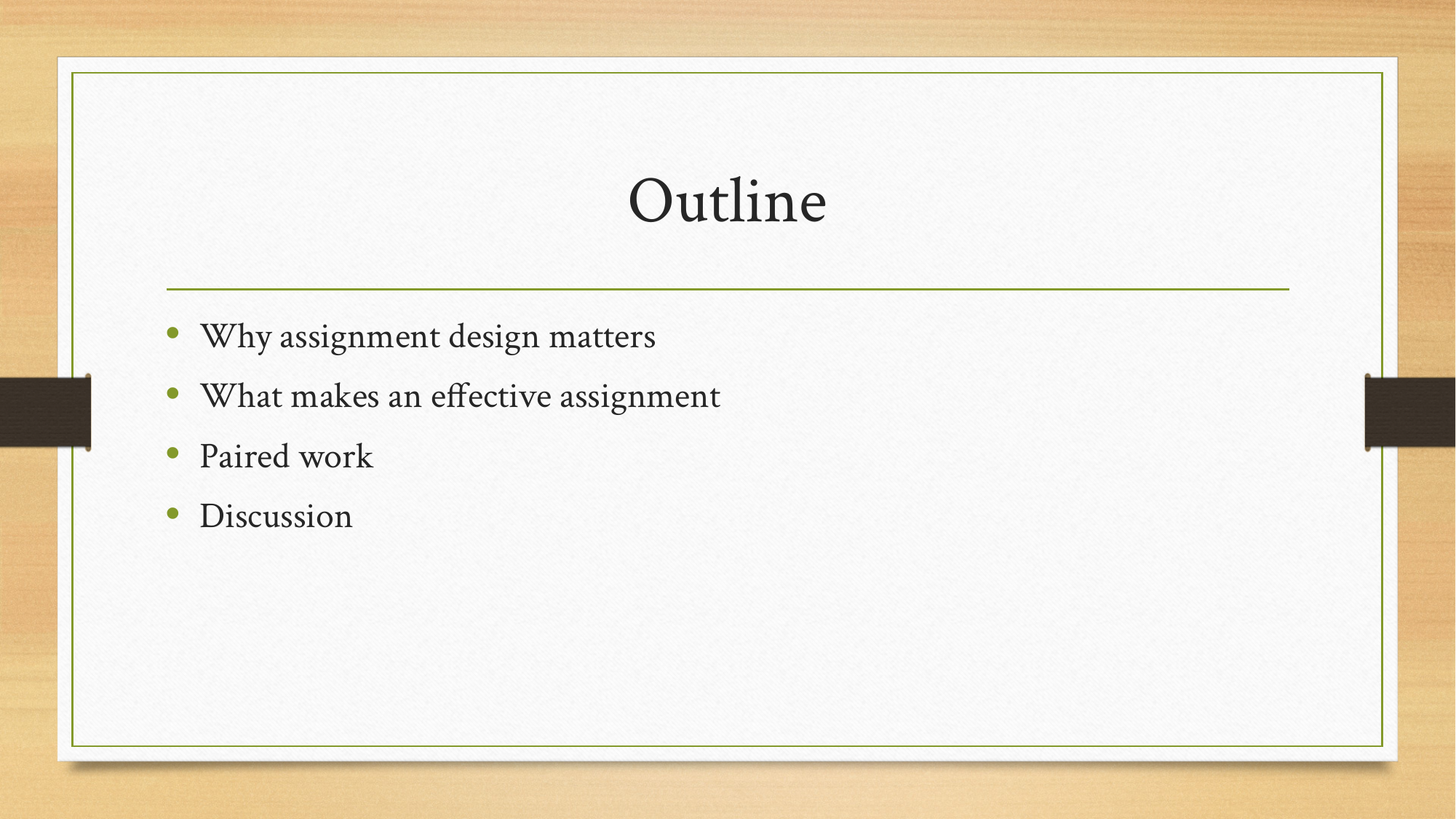

# Outline
Why assignment design matters
What makes an effective assignment
Paired work
Discussion